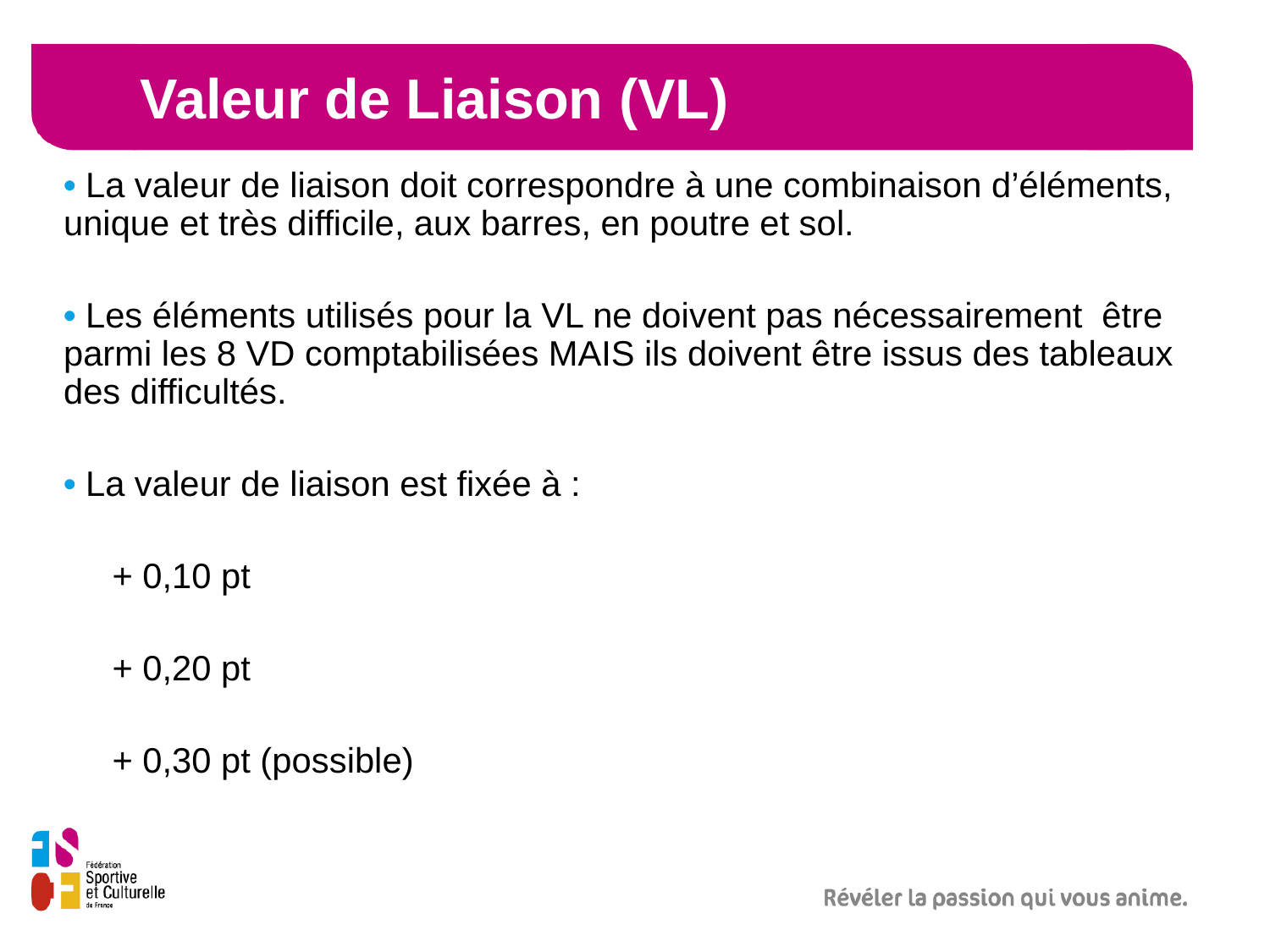

Valeur de Liaison (VL)
• La valeur de liaison doit correspondre à une combinaison d’éléments, unique et très difficile, aux barres, en poutre et sol.
• Les éléments utilisés pour la VL ne doivent pas nécessairement  être parmi les 8 VD comptabilisées MAIS ils doivent être issus des tableaux des difficultés.
• La valeur de liaison est fixée à :
     + 0,10 pt
     + 0,20 pt
     + 0,30 pt (possible)